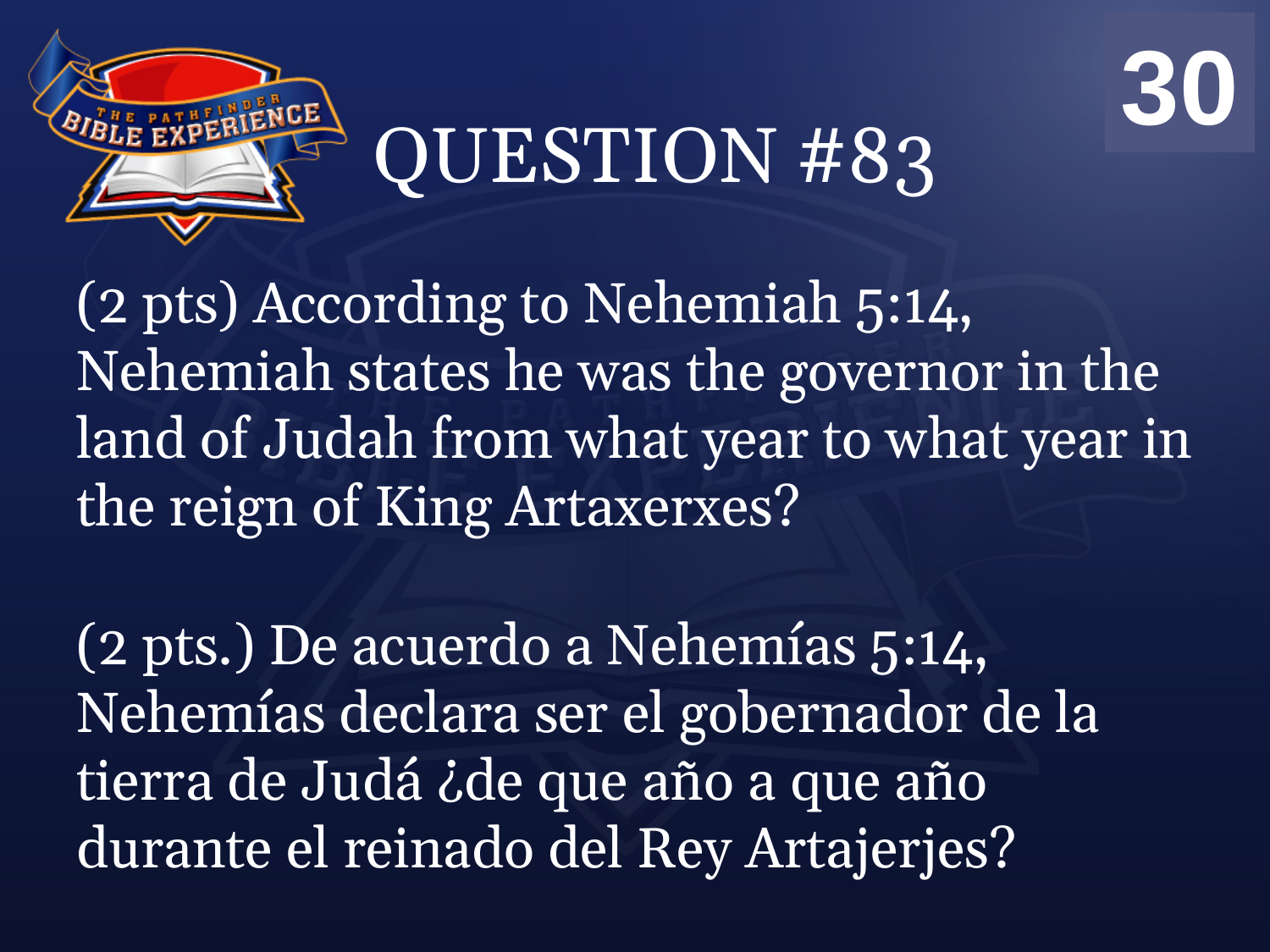

00
01
02
03
04
05
06
07
08
09
10
11
12
13
14
15
16
17
18
19
20
21
22
23
24
25
26
27
28
29
30
# QUESTION #83
(2 pts) According to Nehemiah 5:14, Nehemiah states he was the governor in the land of Judah from what year to what year in the reign of King Artaxerxes?

(2 pts.) De acuerdo a Nehemías 5:14, Nehemías declara ser el gobernador de la tierra de Judá ¿de que año a que año durante el reinado del Rey Artajerjes?